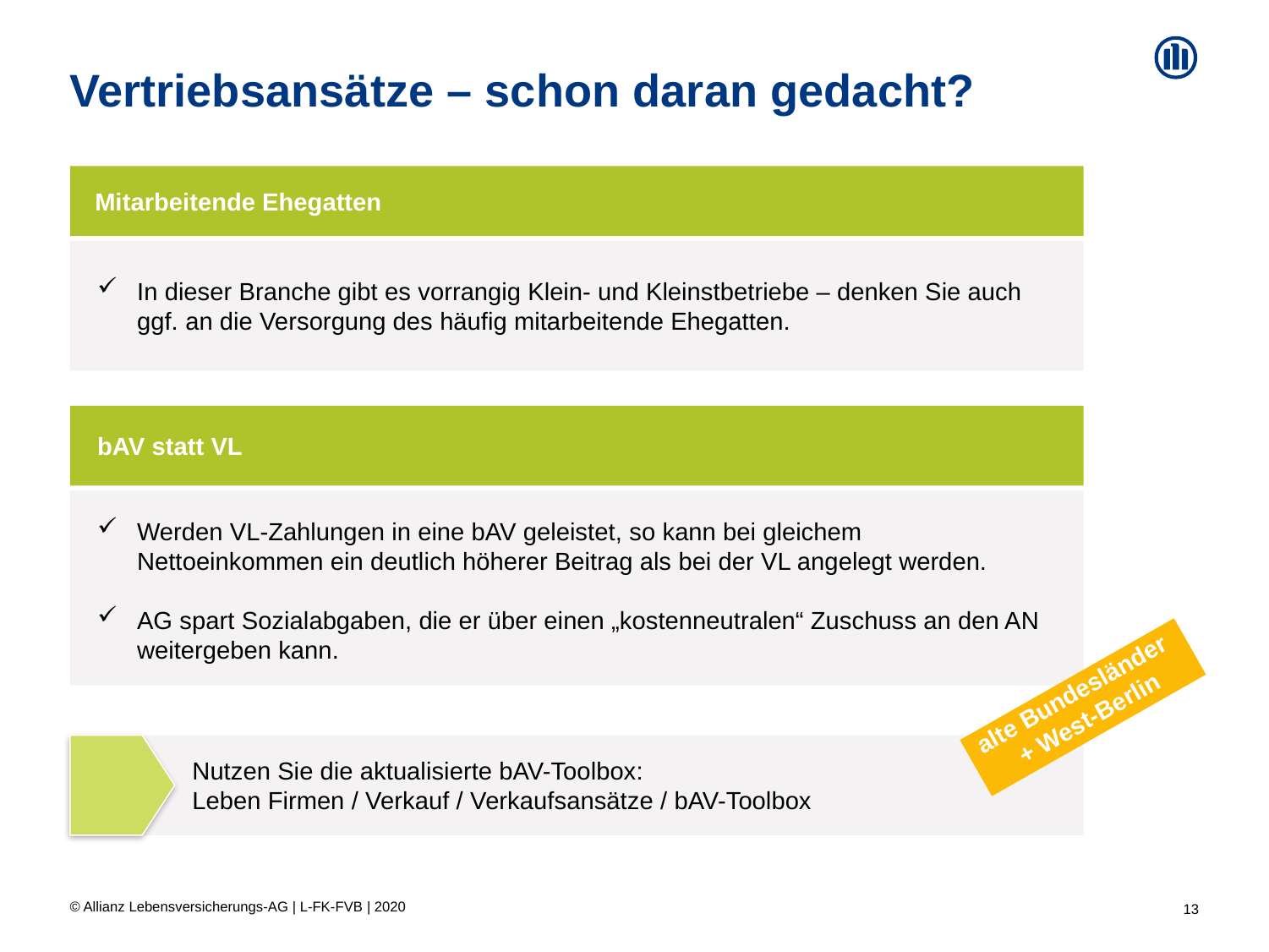

# Vertriebsansätze – schon daran gedacht?

Mitarbeitende Ehegatten

In dieser Branche gibt es vorrangig Klein- und Kleinstbetriebe – denken Sie auch ggf. an die Versorgung des häufig mitarbeitende Ehegatten.

bAV statt VL

Werden VL-Zahlungen in eine bAV geleistet, so kann bei gleichem Nettoeinkommen ein deutlich höherer Beitrag als bei der VL angelegt werden.

AG spart Sozialabgaben, die er über einen „kostenneutralen“ Zuschuss an den AN weitergeben kann.
alte Bundesländer
+ West-Berlin

Nutzen Sie die aktualisierte bAV-Toolbox:
Leben Firmen / Verkauf / Verkaufsansätze / bAV-Toolbox
© Allianz Lebensversicherungs-AG | L-FK-FVB | 2020
13